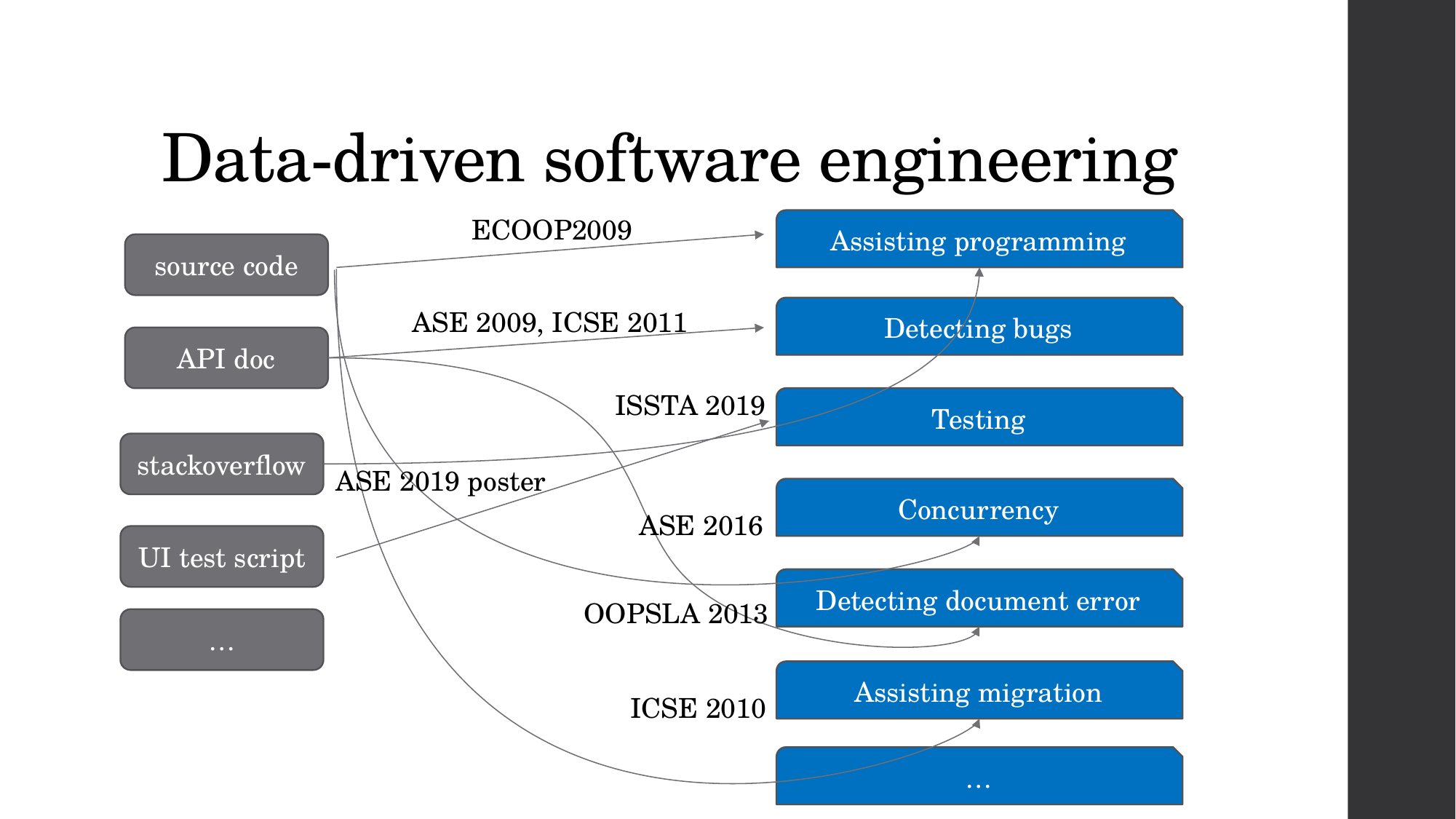

# Data-driven software engineering
ECOOP2009
Assisting programming
source code
Detecting bugs
ASE 2009, ICSE 2011
API doc
ISSTA 2019
Testing
stackoverflow
ASE 2019 poster
Concurrency
ASE 2016
UI test script
Detecting document error
OOPSLA 2013
…
Assisting migration
ICSE 2010
…